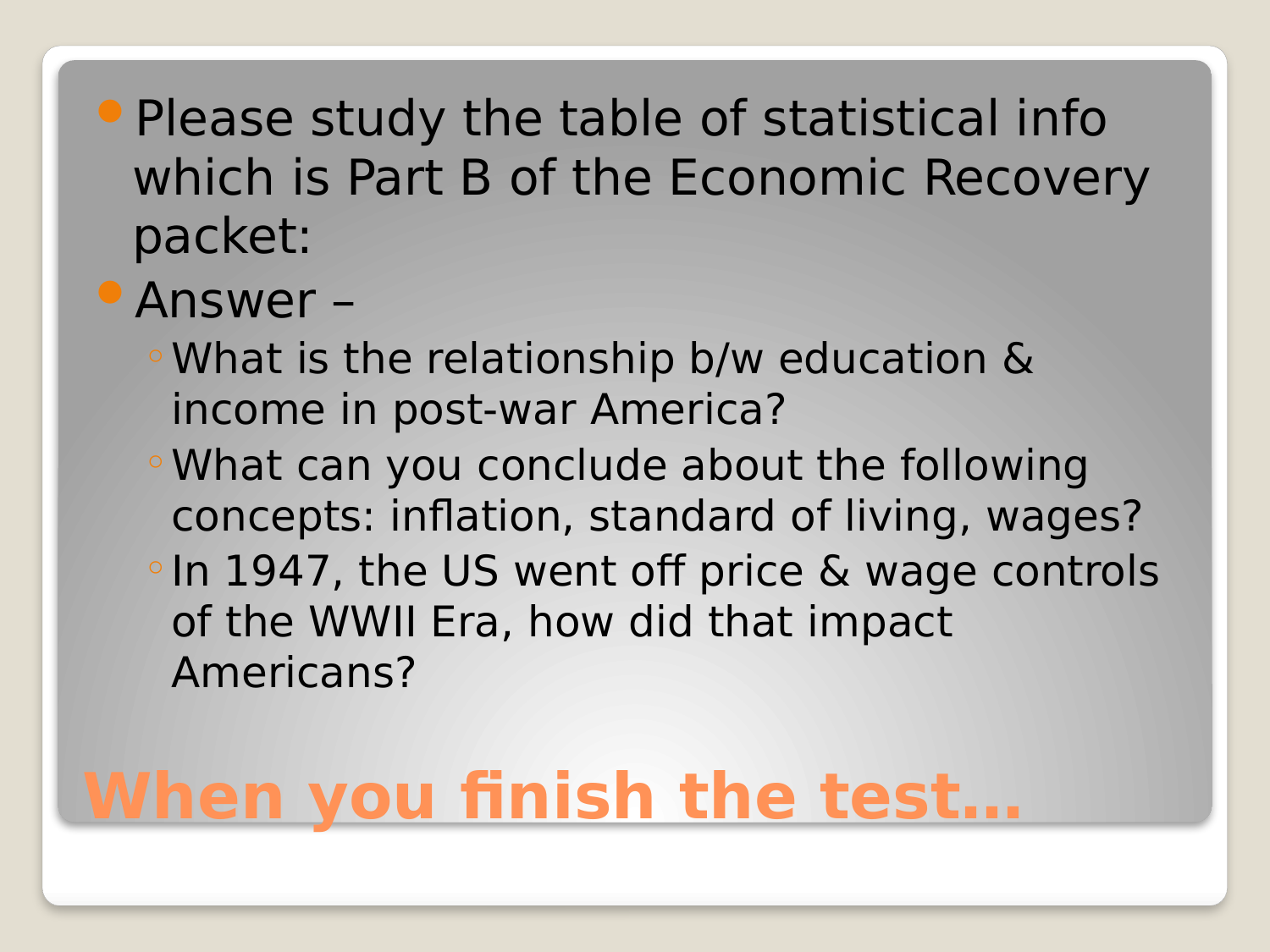

Please study the table of statistical info which is Part B of the Economic Recovery packet:
Answer –
What is the relationship b/w education & income in post-war America?
What can you conclude about the following concepts: inflation, standard of living, wages?
In 1947, the US went off price & wage controls of the WWII Era, how did that impact Americans?

# When you finish the test…